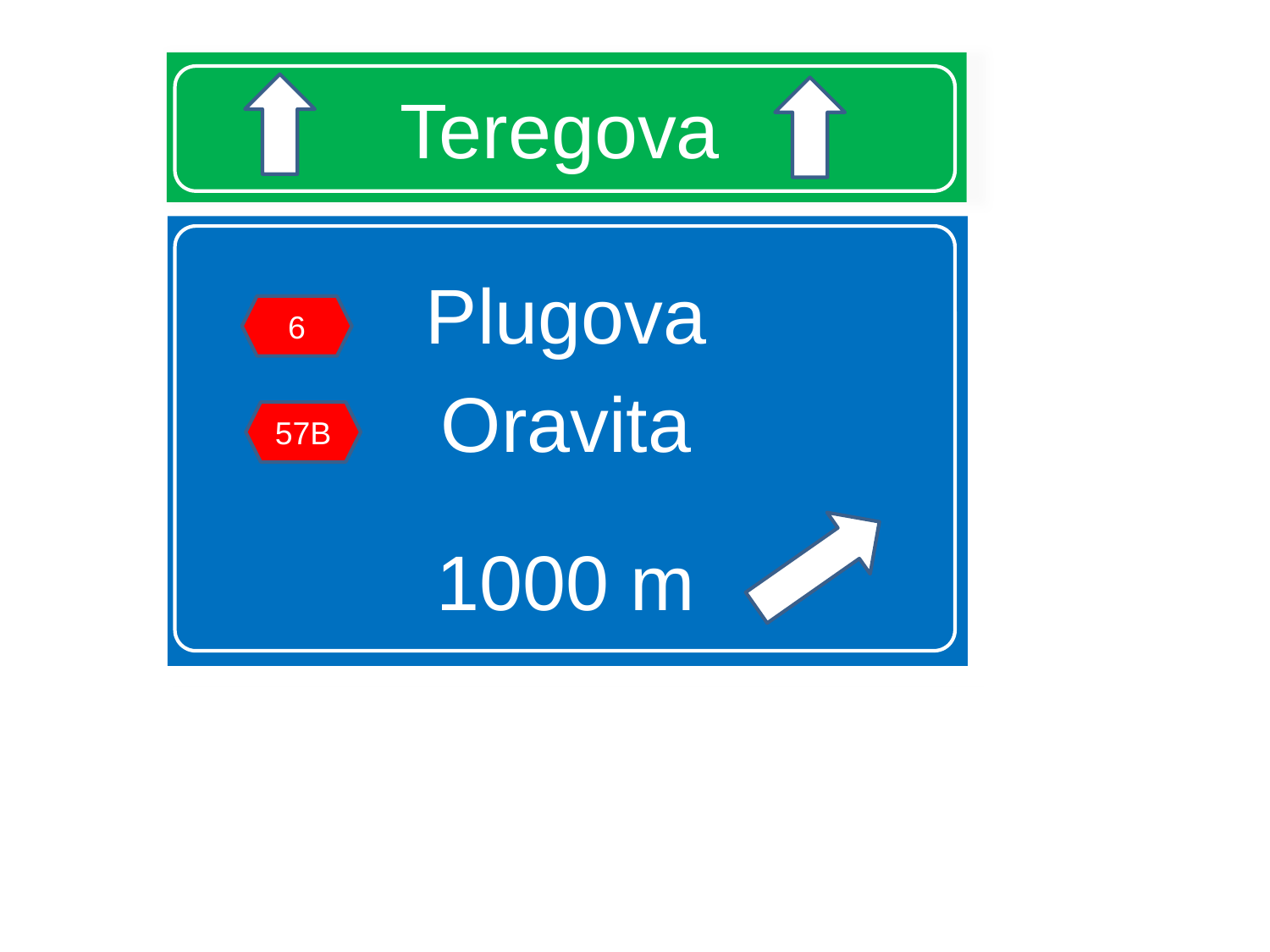

# Teregova

Plugova
Oravita

1000 m

6
57B